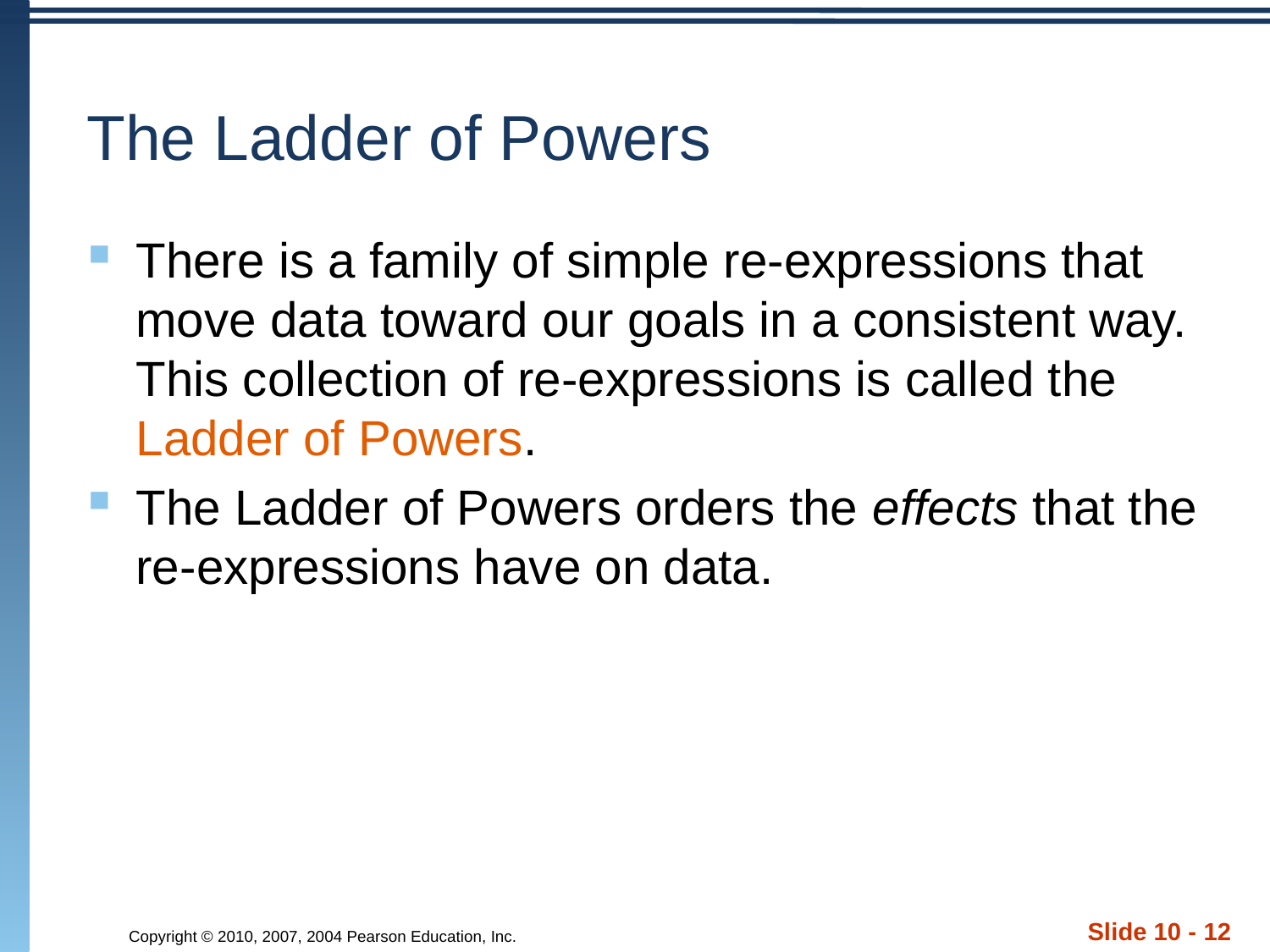

# The Ladder of Powers
There is a family of simple re-expressions that move data toward our goals in a consistent way. This collection of re-expressions is called the Ladder of Powers.
The Ladder of Powers orders the effects that the re-expressions have on data.
Slide 10 - 12